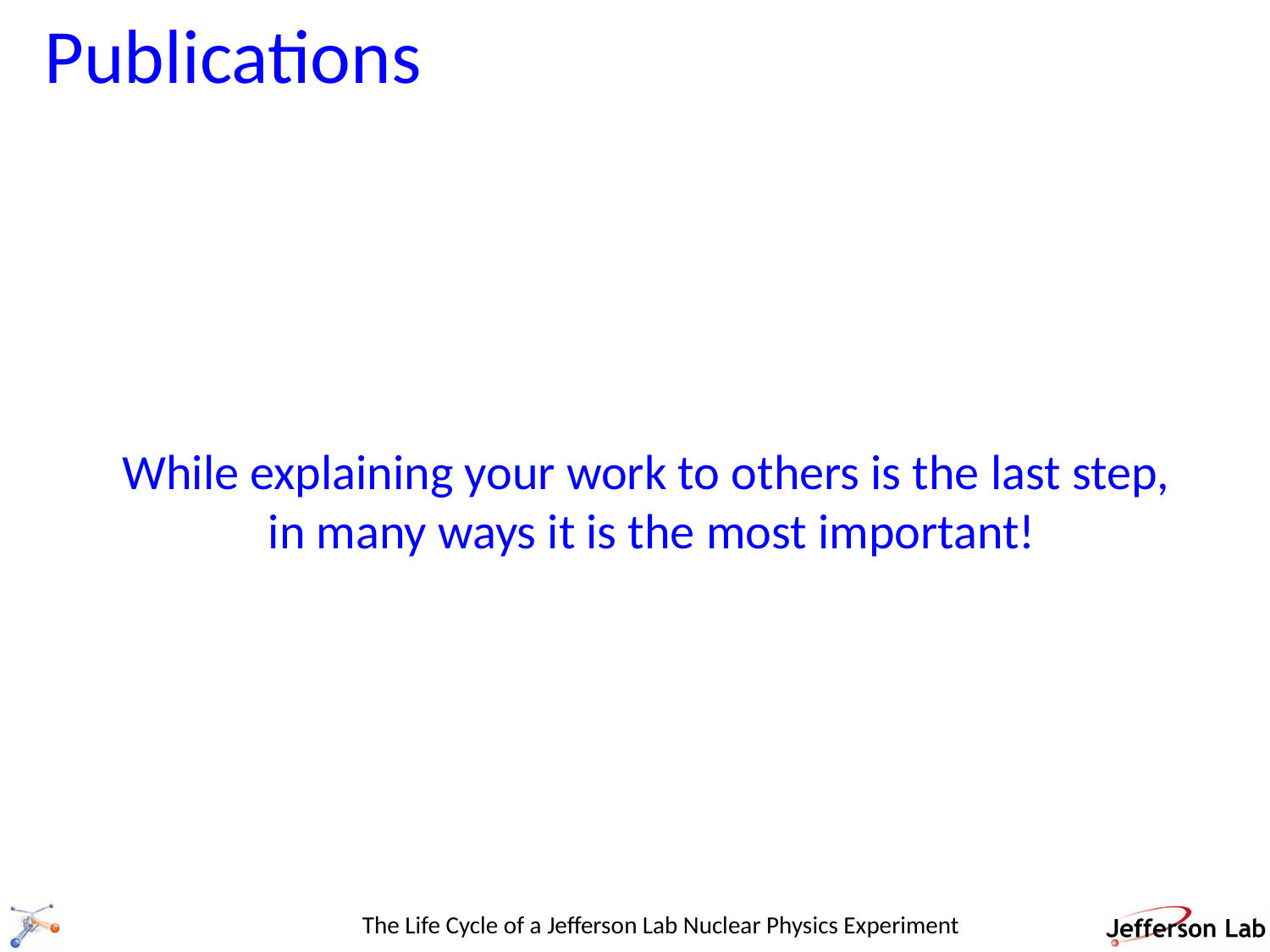

# Publications
While explaining your work to others is the last step,
 in many ways it is the most important!